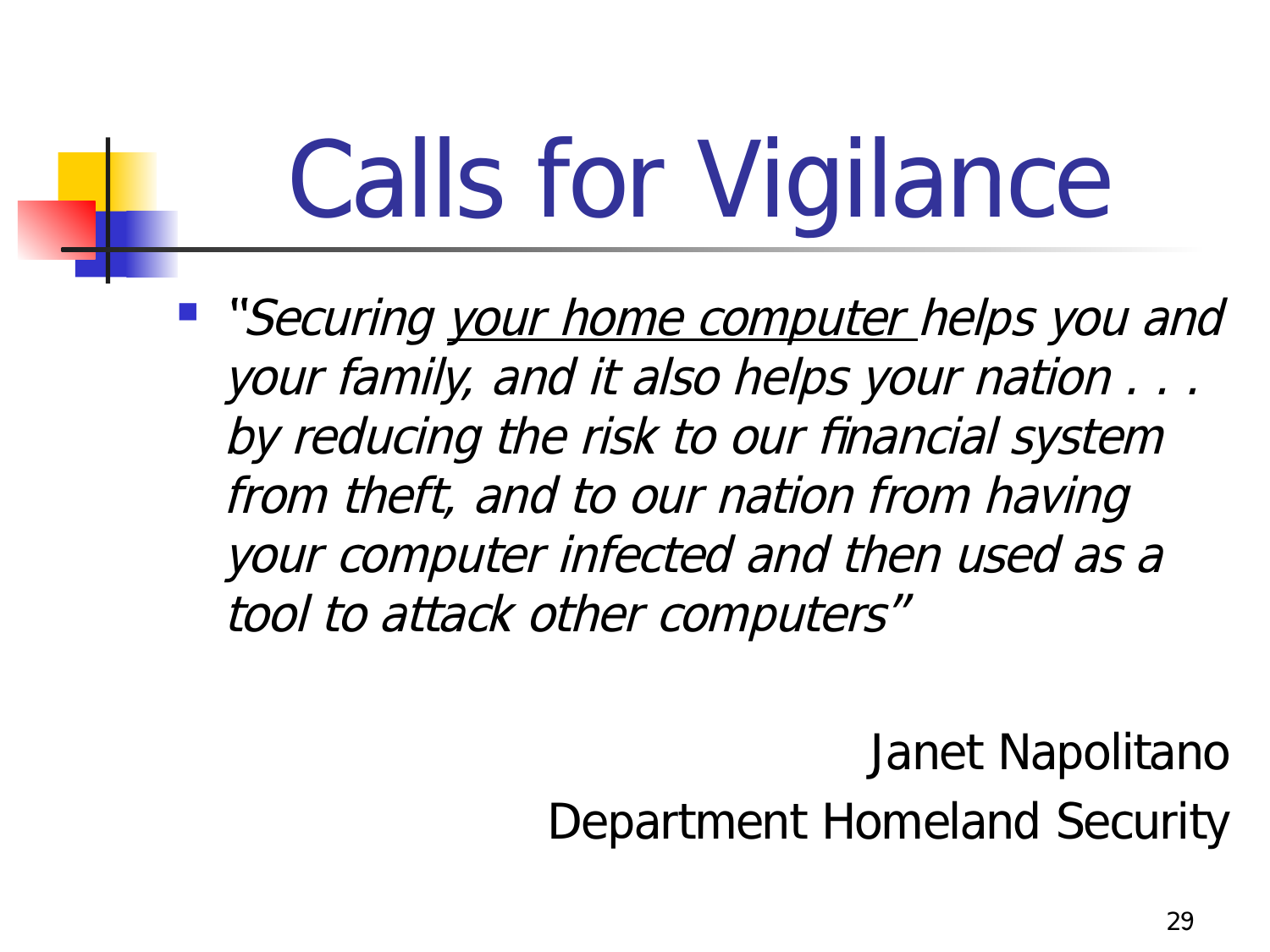

# Calls for Vigilance
“Securing your home computer helps you and your family, and it also helps your nation . . . by reducing the risk to our financial system from theft, and to our nation from having your computer infected and then used as a tool to attack other computers”

Janet Napolitano
Department Homeland Security
29